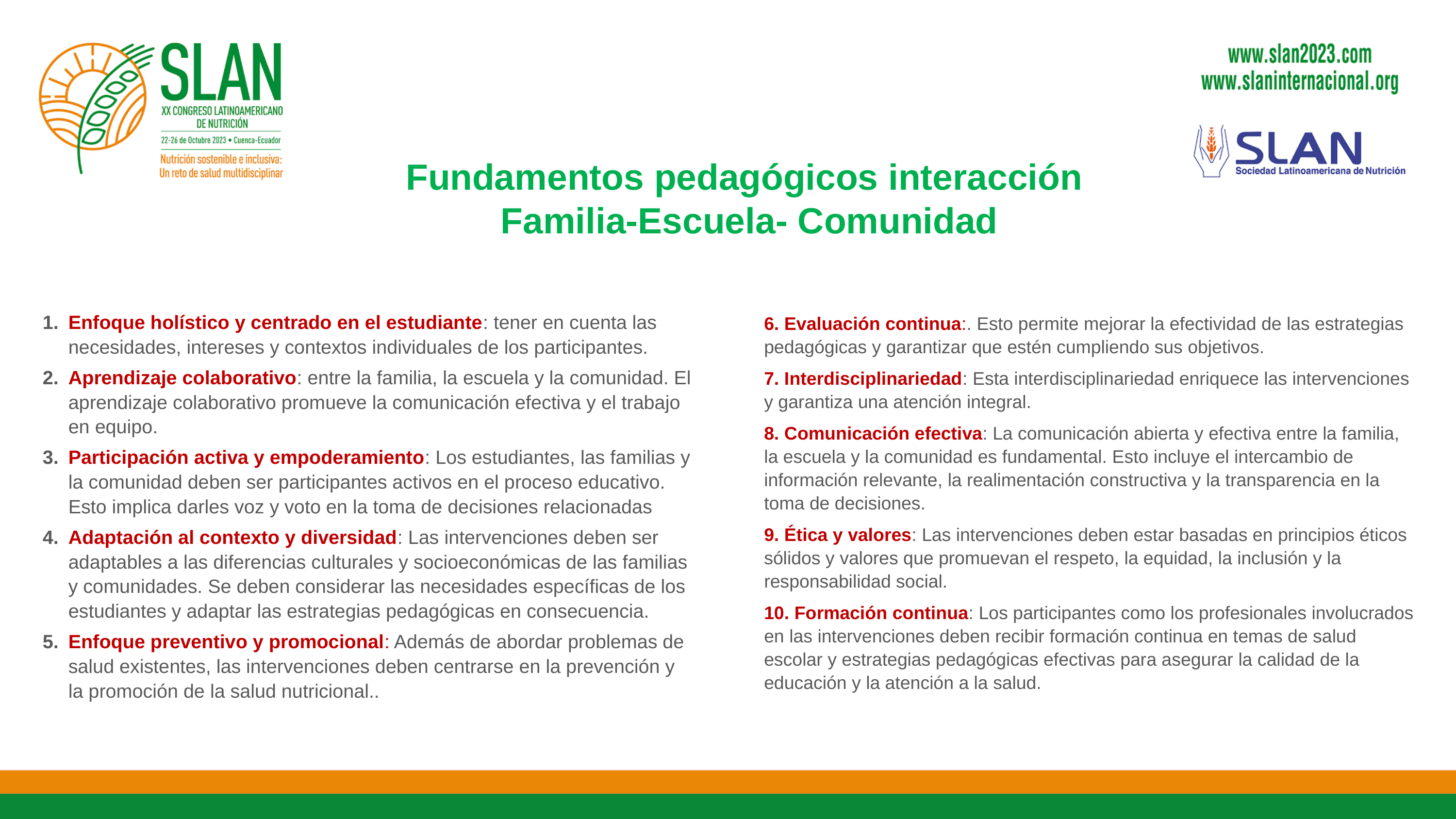

# Fundamentos pedagógicos interacción Familia-Escuela- Comunidad

Enfoque holístico y centrado en el estudiante: tener en cuenta las necesidades, intereses y contextos individuales de los participantes.
Aprendizaje colaborativo: entre la familia, la escuela y la comunidad. El aprendizaje colaborativo promueve la comunicación efectiva y el trabajo en equipo.
Participación activa y empoderamiento: Los estudiantes, las familias y la comunidad deben ser participantes activos en el proceso educativo. Esto implica darles voz y voto en la toma de decisiones relacionadas
Adaptación al contexto y diversidad: Las intervenciones deben ser adaptables a las diferencias culturales y socioeconómicas de las familias y comunidades. Se deben considerar las necesidades específicas de los estudiantes y adaptar las estrategias pedagógicas en consecuencia.
Enfoque preventivo y promocional: Además de abordar problemas de salud existentes, las intervenciones deben centrarse en la prevención y la promoción de la salud nutricional..

6. Evaluación continua:. Esto permite mejorar la efectividad de las estrategias pedagógicas y garantizar que estén cumpliendo sus objetivos.
7. Interdisciplinariedad: Esta interdisciplinariedad enriquece las intervenciones y garantiza una atención integral.
8. Comunicación efectiva: La comunicación abierta y efectiva entre la familia, la escuela y la comunidad es fundamental. Esto incluye el intercambio de información relevante, la realimentación constructiva y la transparencia en la toma de decisiones.
9. Ética y valores: Las intervenciones deben estar basadas en principios éticos sólidos y valores que promuevan el respeto, la equidad, la inclusión y la responsabilidad social.
10. Formación continua: Los participantes como los profesionales involucrados en las intervenciones deben recibir formación continua en temas de salud escolar y estrategias pedagógicas efectivas para asegurar la calidad de la educación y la atención a la salud.